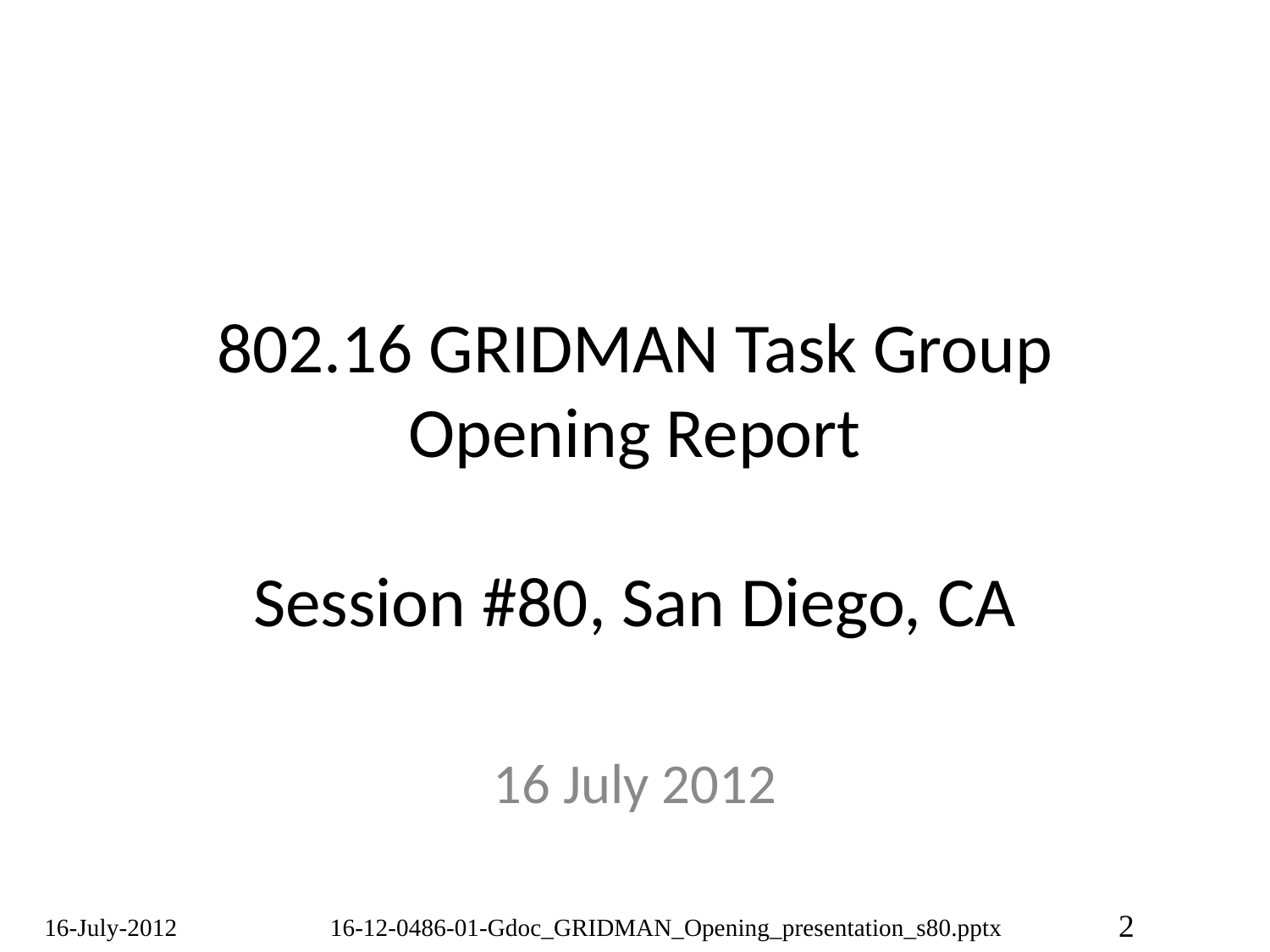

# 802.16 GRIDMAN Task Group Opening Report Session #80, San Diego, CA
16 July 2012